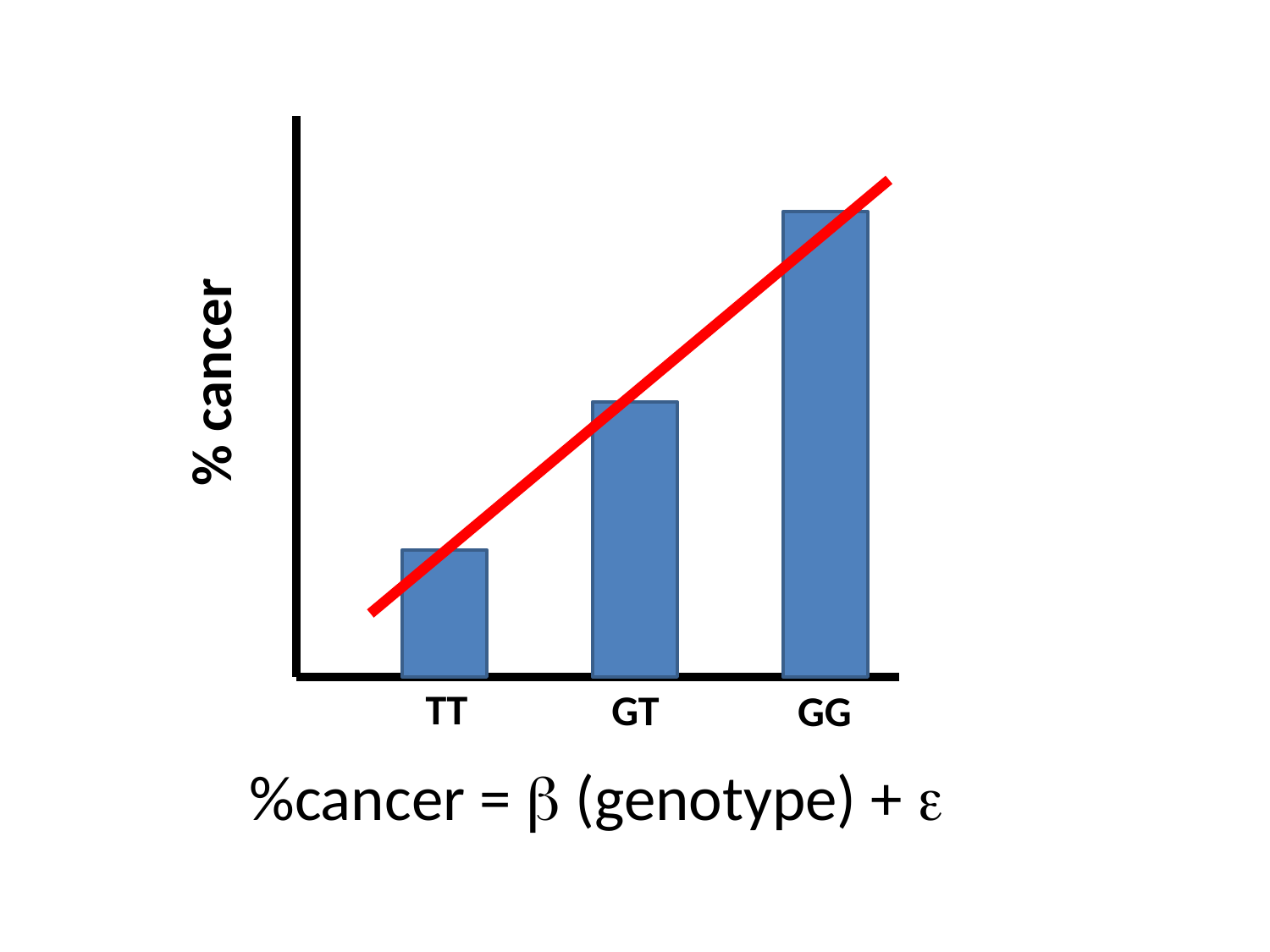

% cancer

TT
GT
GG
%cancer = β (genotype) + ε